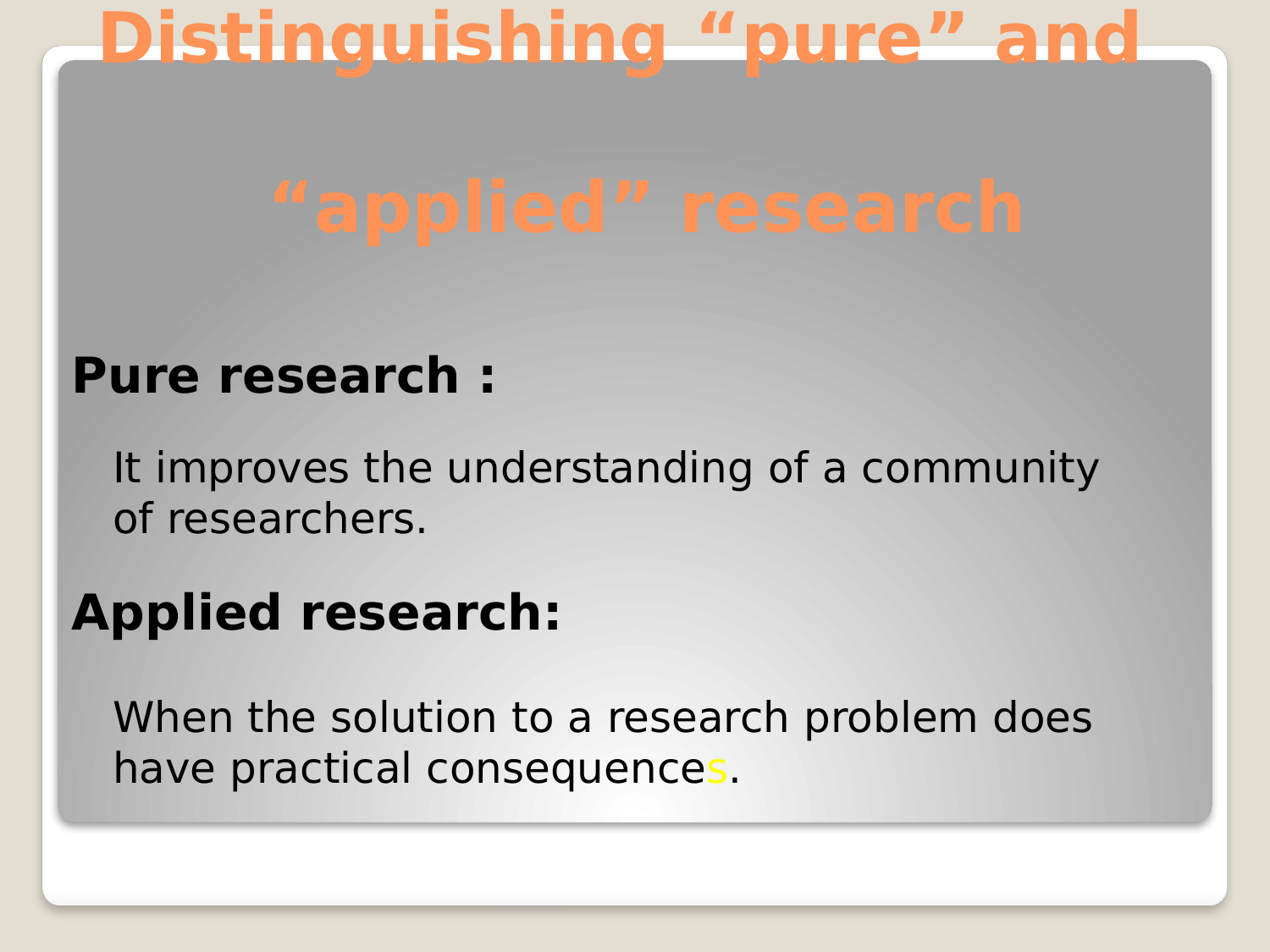

# Distinguishing “pure” and “applied” research
Pure research :

    It improves the understanding of a community
   of researchers.

Applied research:

   When the solution to a research problem does
   have practical consequences.